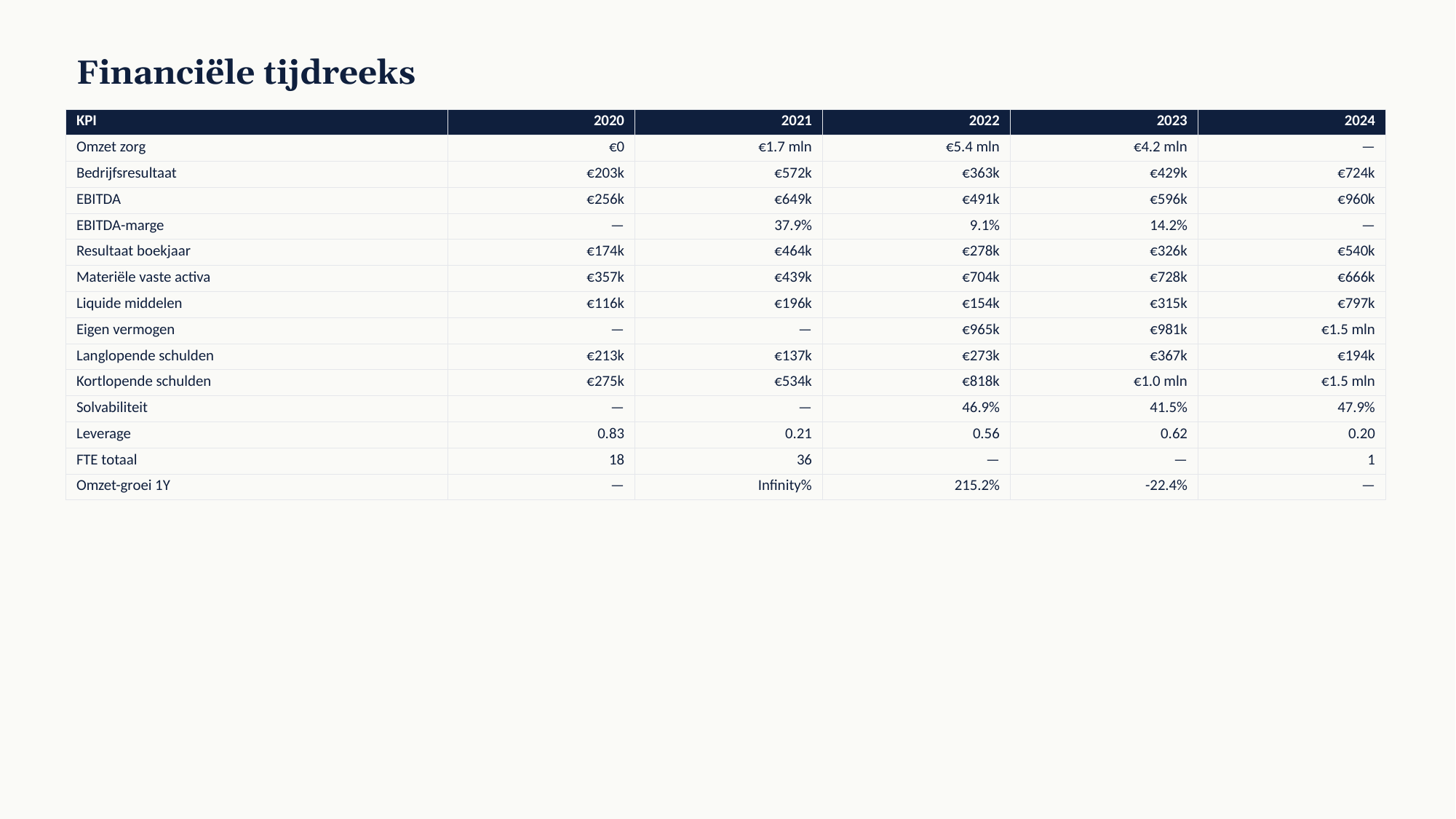

Financiële tijdreeks
| KPI | 2020 | 2021 | 2022 | 2023 | 2024 |
| --- | --- | --- | --- | --- | --- |
| Omzet zorg | €0 | €1.7 mln | €5.4 mln | €4.2 mln | — |
| Bedrijfsresultaat | €203k | €572k | €363k | €429k | €724k |
| EBITDA | €256k | €649k | €491k | €596k | €960k |
| EBITDA-marge | — | 37.9% | 9.1% | 14.2% | — |
| Resultaat boekjaar | €174k | €464k | €278k | €326k | €540k |
| Materiële vaste activa | €357k | €439k | €704k | €728k | €666k |
| Liquide middelen | €116k | €196k | €154k | €315k | €797k |
| Eigen vermogen | — | — | €965k | €981k | €1.5 mln |
| Langlopende schulden | €213k | €137k | €273k | €367k | €194k |
| Kortlopende schulden | €275k | €534k | €818k | €1.0 mln | €1.5 mln |
| Solvabiliteit | — | — | 46.9% | 41.5% | 47.9% |
| Leverage | 0.83 | 0.21 | 0.56 | 0.62 | 0.20 |
| FTE totaal | 18 | 36 | — | — | 1 |
| Omzet-groei 1Y | — | Infinity% | 215.2% | -22.4% | — |